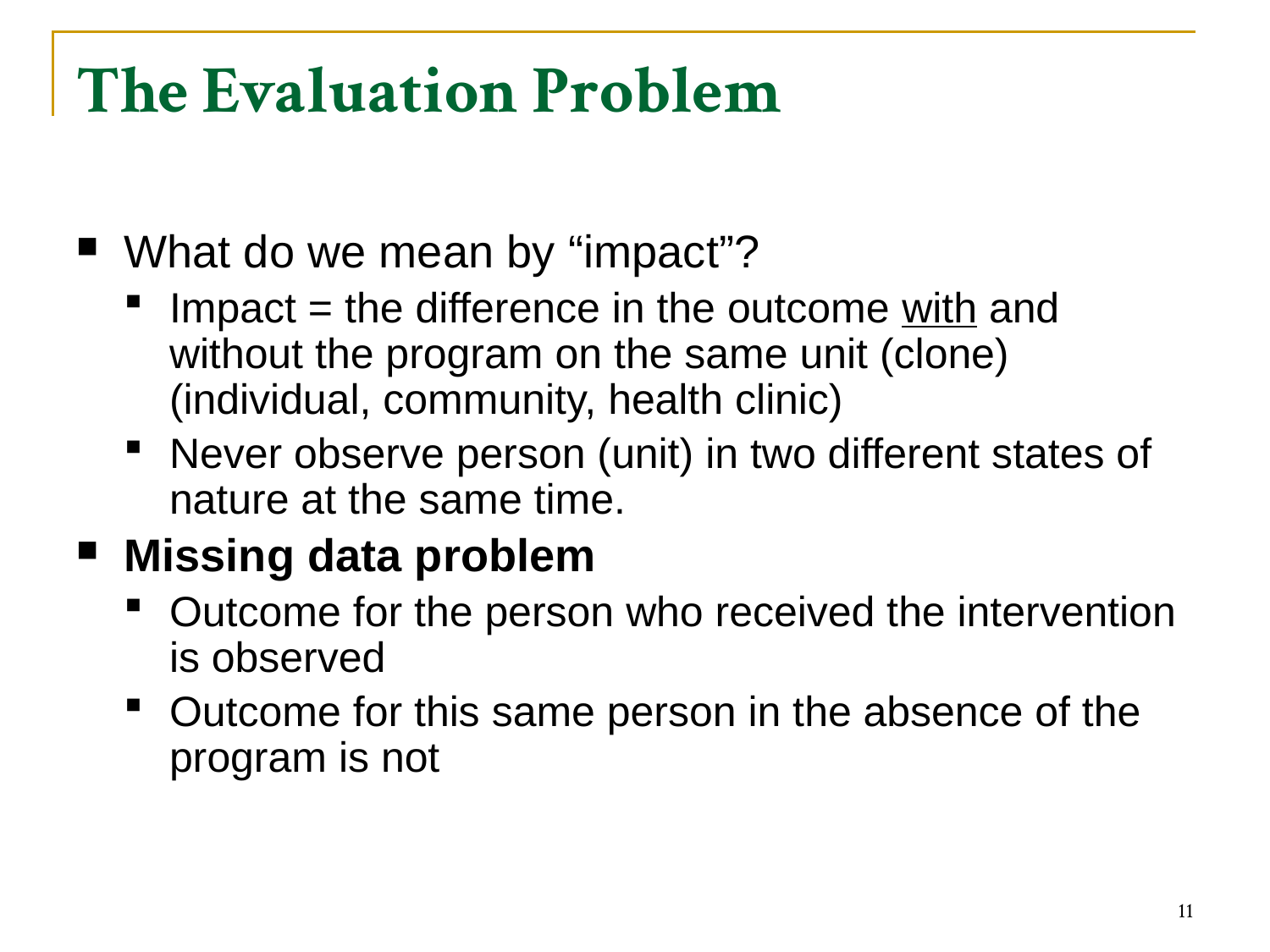

# The Evaluation Problem
What do we mean by “impact”?
Impact = the difference in the outcome with and without the program on the same unit (clone) (individual, community, health clinic)
Never observe person (unit) in two different states of nature at the same time.
Missing data problem
Outcome for the person who received the intervention is observed
Outcome for this same person in the absence of the program is not

11